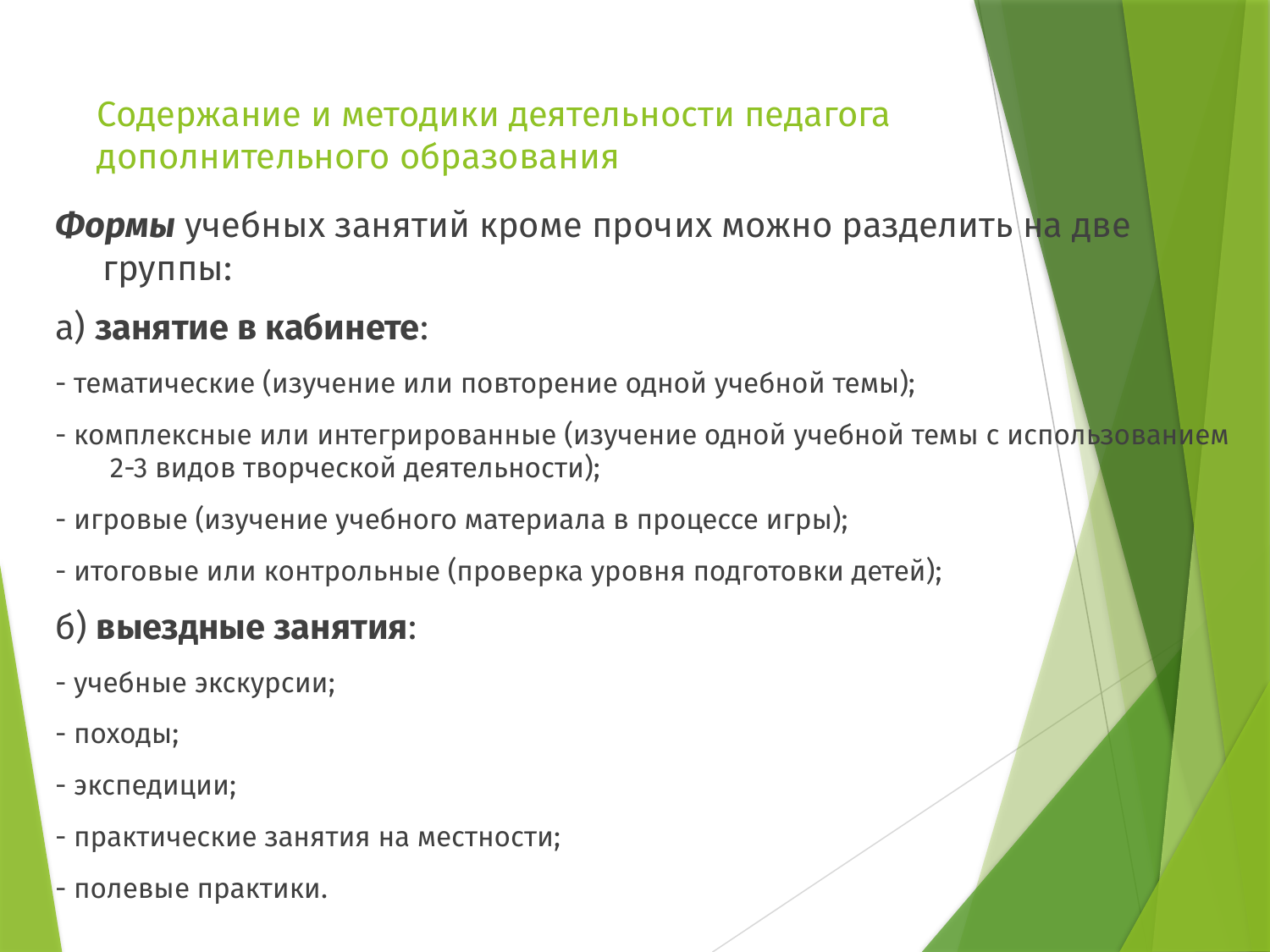

# Содержание и методики деятельности педагога дополнительного образования
Формы учебных занятий кроме прочих можно разделить на две группы:
а) занятие в кабинете:
- тематические (изучение или повторение одной учебной темы);
- комплексные или интегрированные (изучение одной учебной темы с использованием  2-3 видов творческой деятельности);
- игровые (изучение учебного материала в процессе игры);
- итоговые или контрольные (проверка уровня подготовки детей);
б) выездные занятия:
- учебные экскурсии;
- походы;
- экспедиции;
- практические занятия на местности;
- полевые практики.